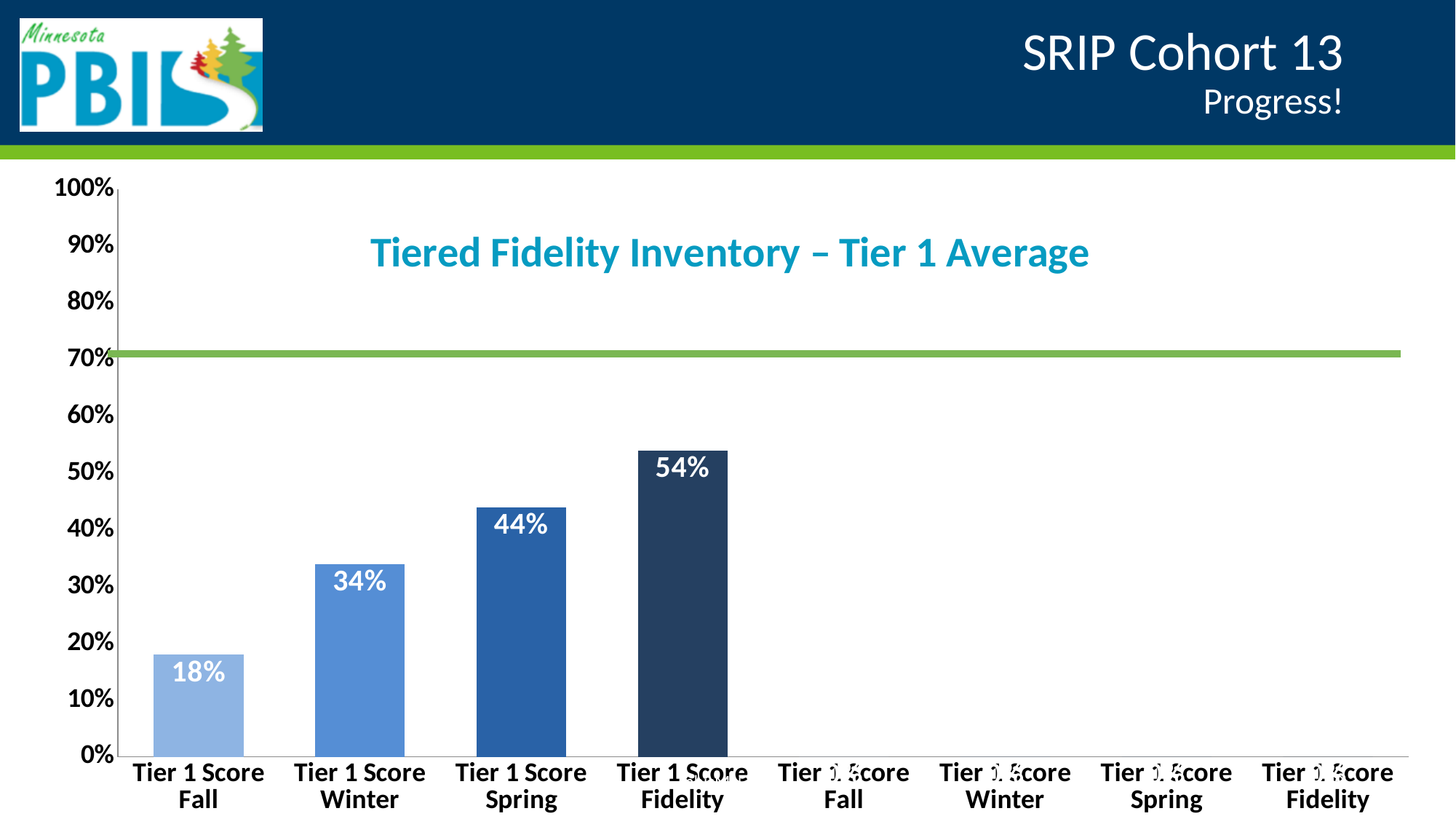

# SRIP Cohort 13 Progress!

### Chart: Tiered Fidelity Inventory – Tier 1 Average

| Category |  |
|---|---|
| Tier 1 Score Fall | 0.18 |
| Tier 1 Score Winter | 0.34 |
| Tier 1 Score Spring | 0.44 |
| Tier 1 Score Fidelity | 0.54 |
| Tier 1 Score Fall | 0.0 |
| Tier 1 Score Winter | 0.0 |
| Tier 1 Score Spring | 0.0 |
| Tier 1 Score Fidelity | 0.0 |
pbisMN.org
20